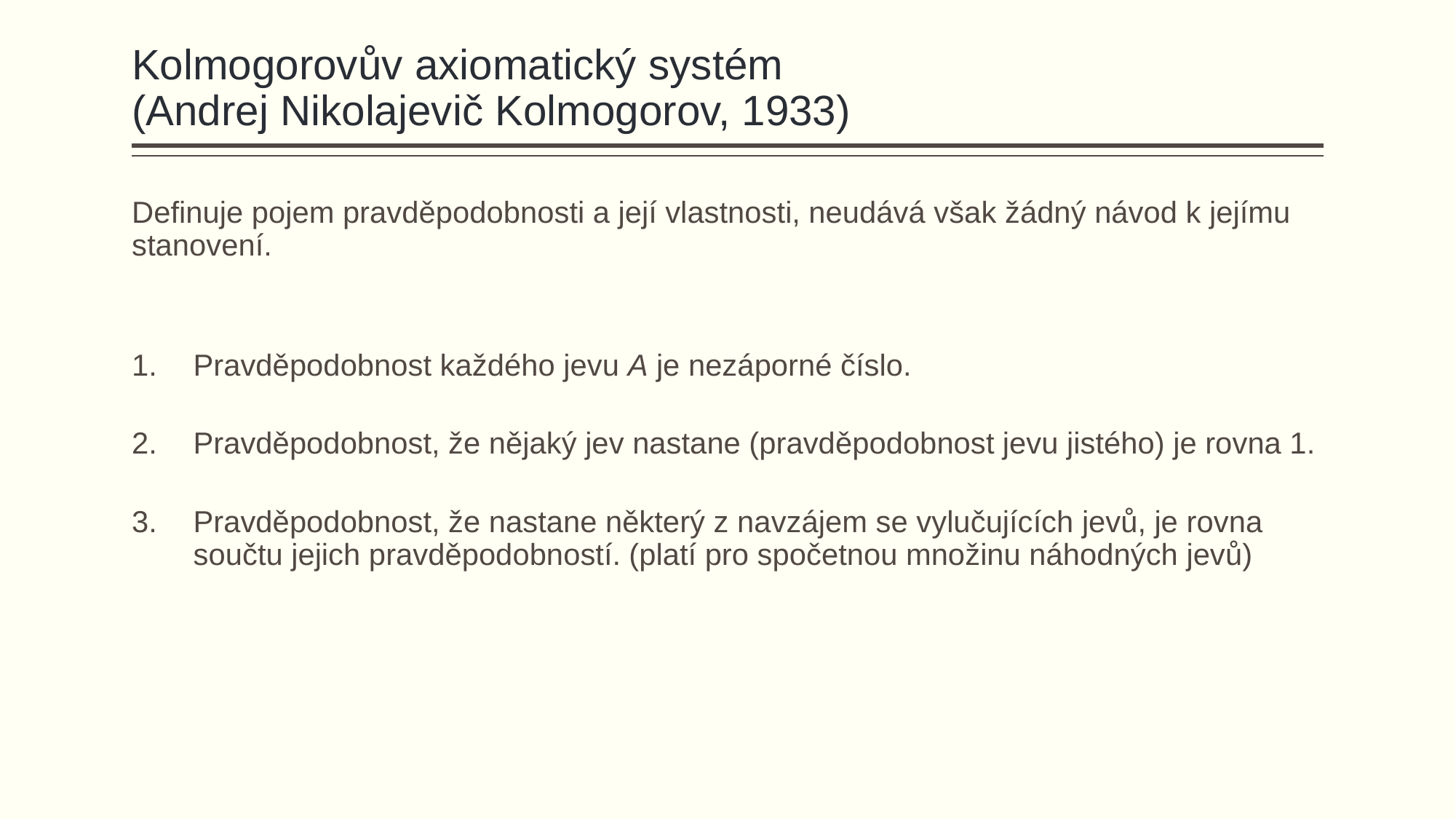

# Kolmogorovův axiomatický systém (Andrej Nikolajevič Kolmogorov, 1933)
Definuje pojem pravděpodobnosti a její vlastnosti, neudává však žádný návod k jejímu stanovení.

Pravděpodobnost každého jevu A je nezáporné číslo.
Pravděpodobnost, že nějaký jev nastane (pravděpodobnost jevu jistého) je rovna 1.
Pravděpodobnost, že nastane některý z navzájem se vylučujících jevů, je rovna součtu jejich pravděpodobností. (platí pro spočetnou množinu náhodných jevů)